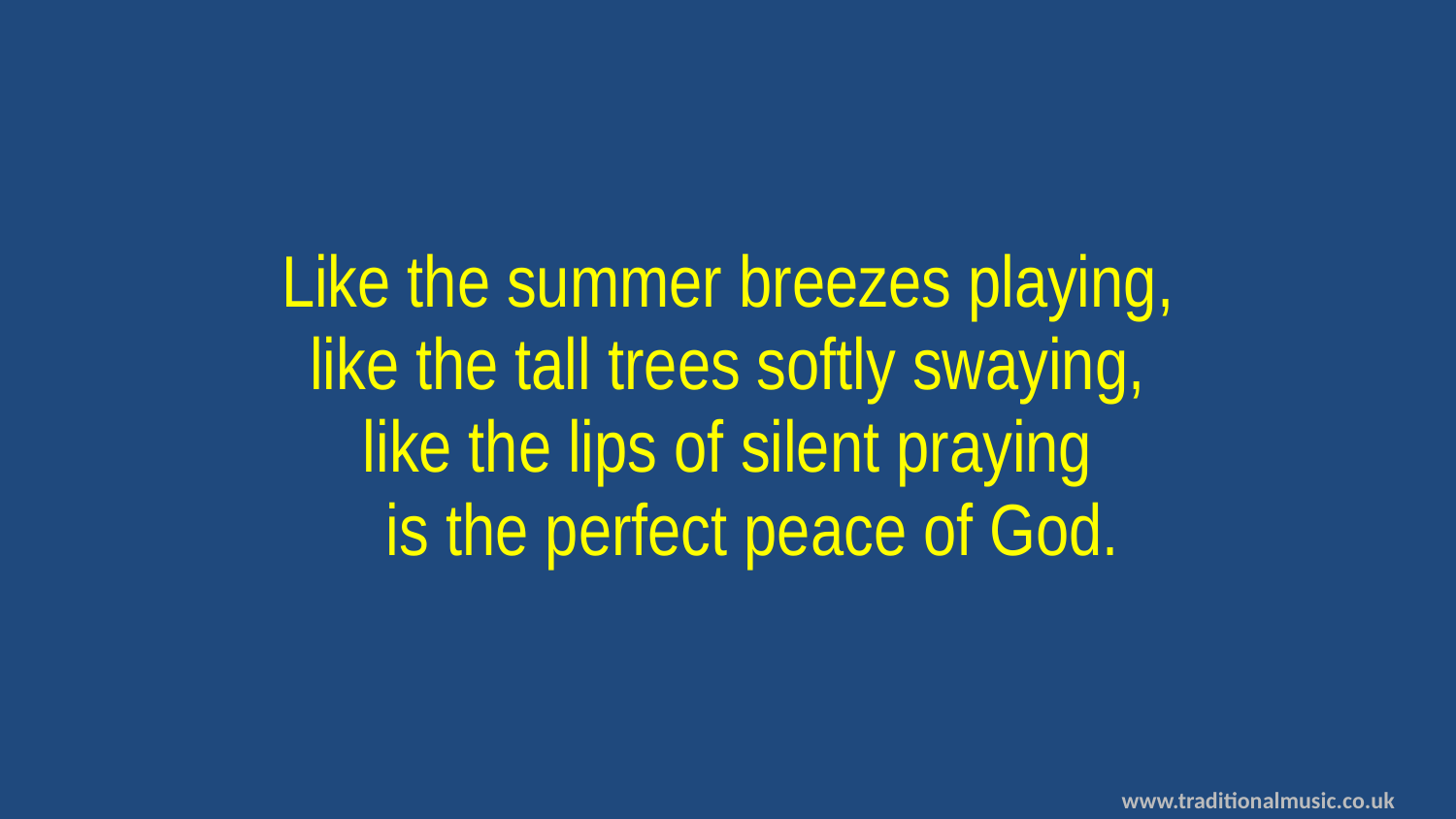

Like the summer breezes playing,
like the tall trees softly swaying,
like the lips of silent praying
   is the perfect peace of God.